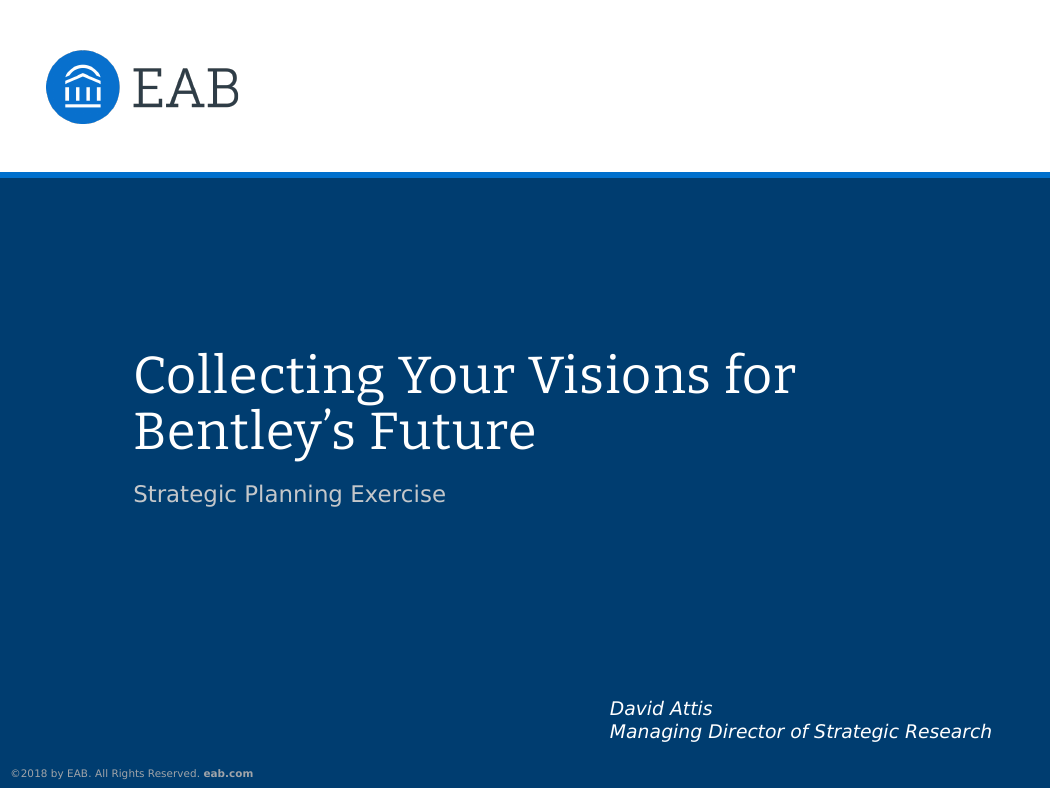

# Collecting Your Visions for Bentley’s Future
Strategic Planning Exercise
David Attis
Managing Director of Strategic Research